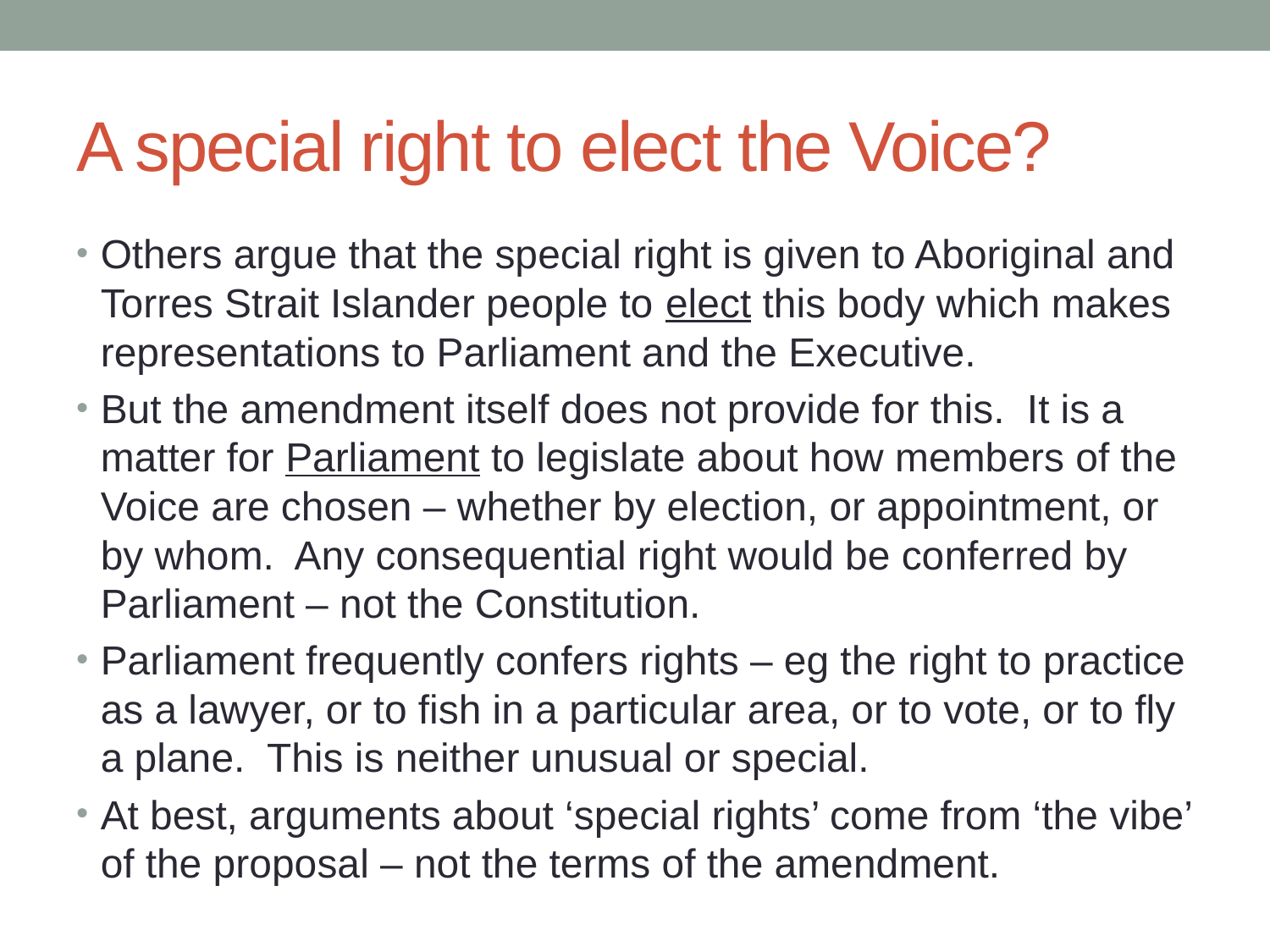

# A special right to elect the Voice?
Others argue that the special right is given to Aboriginal and Torres Strait Islander people to elect this body which makes representations to Parliament and the Executive.
But the amendment itself does not provide for this.  It is a matter for Parliament to legislate about how members of the Voice are chosen – whether by election, or appointment, or by whom.  Any consequential right would be conferred by Parliament – not the Constitution.
Parliament frequently confers rights – eg the right to practice as a lawyer, or to fish in a particular area, or to vote, or to fly a plane.  This is neither unusual or special.
At best, arguments about ‘special rights’ come from ‘the vibe’ of the proposal – not the terms of the amendment.